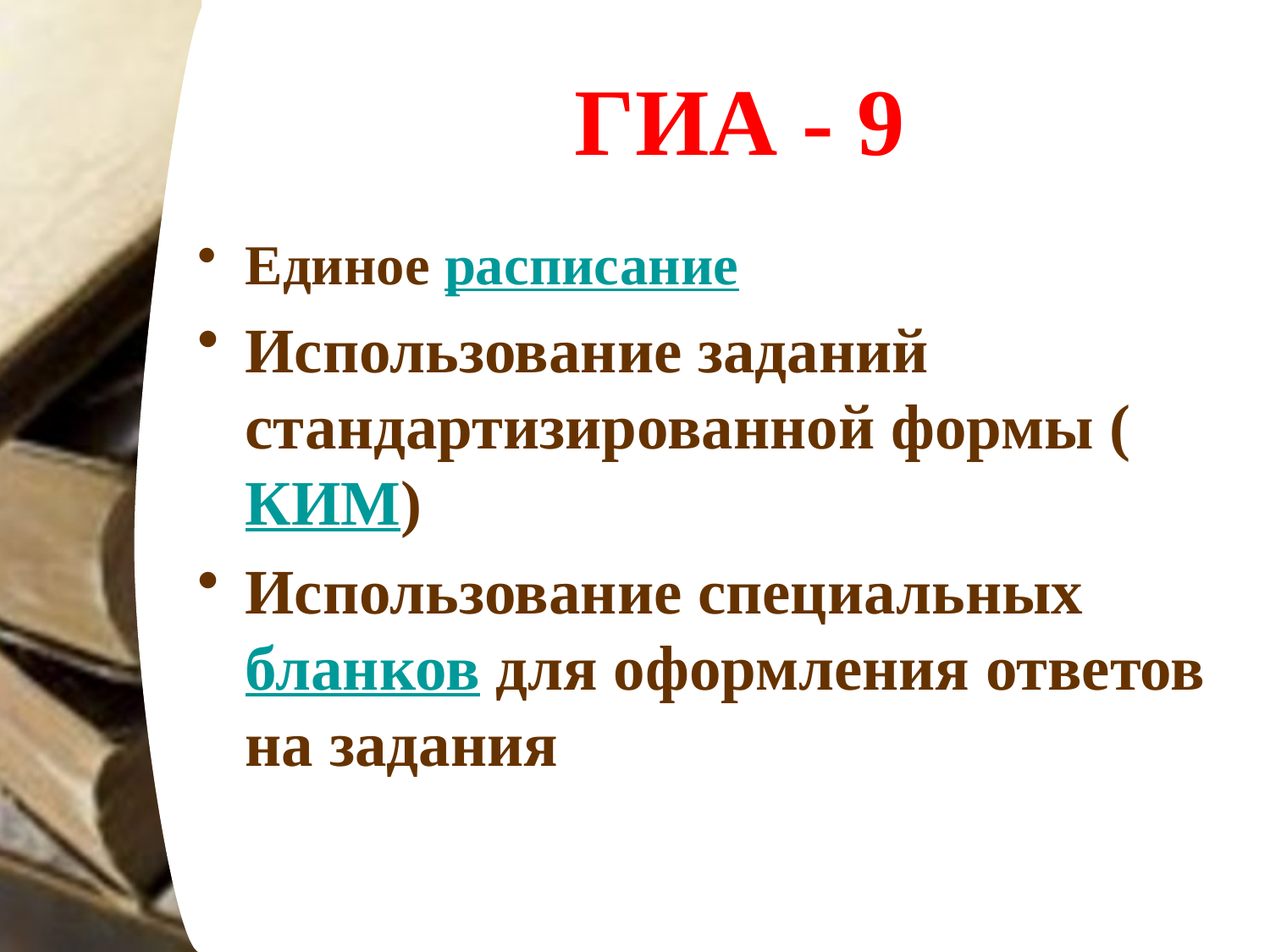

# ГИА - 9
Единое расписание
Использование заданий стандартизированной формы (КИМ)
Использование специальных бланков для оформления ответов на задания